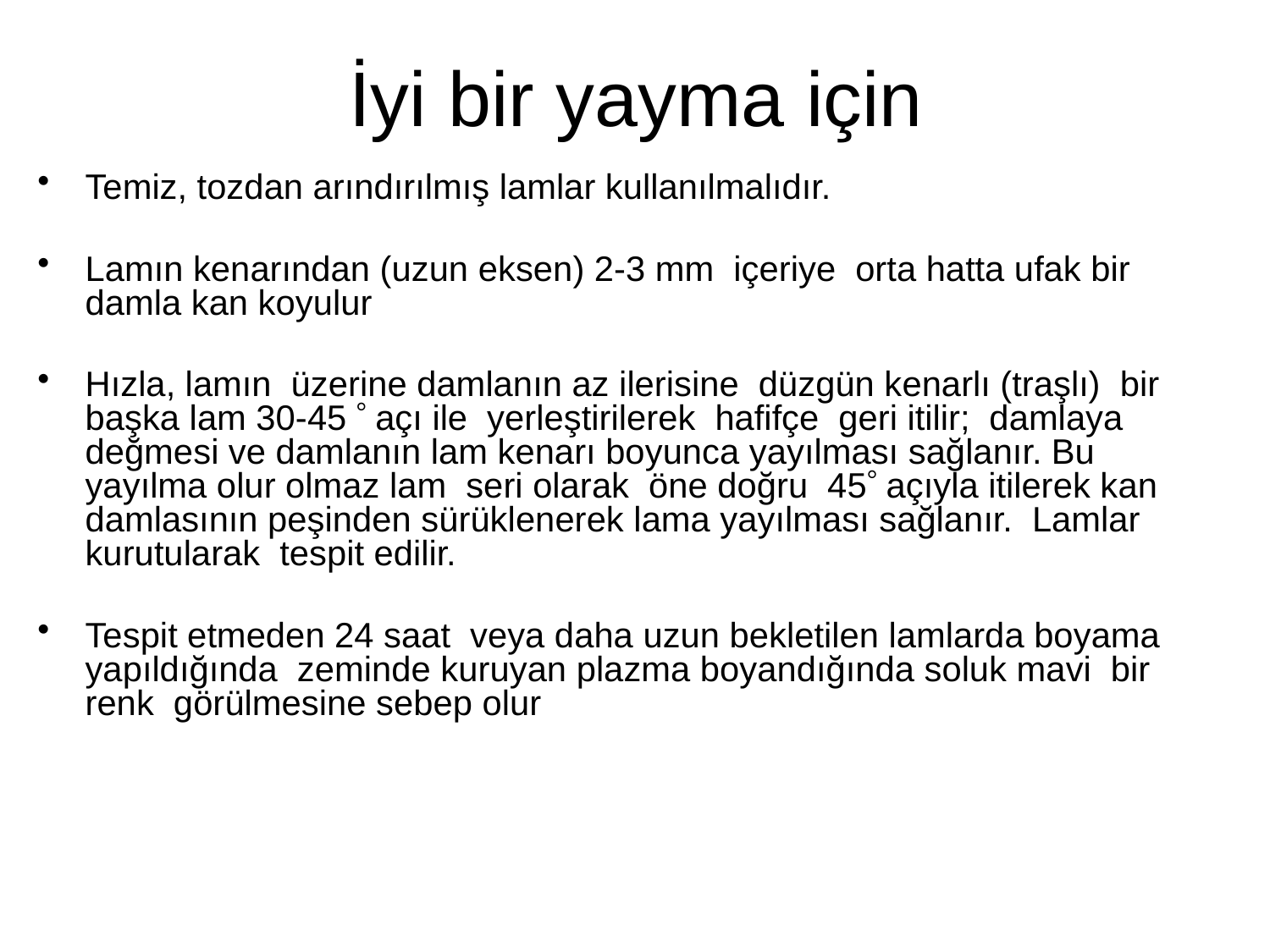

# İyi bir yayma için
Temiz, tozdan arındırılmış lamlar kullanılmalıdır.

Lamın kenarından (uzun eksen) 2-3 mm  içeriye  orta hatta ufak bir damla kan koyulur

Hızla, lamın  üzerine damlanın az ilerisine  düzgün kenarlı (traşlı)  bir başka lam 30-45 ° açı ile  yerleştirilerek  hafifçe  geri itilir;  damlaya değmesi ve damlanın lam kenarı boyunca yayılması sağlanır. Bu yayılma olur olmaz lam  seri olarak  öne doğru  45° açıyla itilerek kan damlasının peşinden sürüklenerek lama yayılması sağlanır.  Lamlar kurutularak  tespit edilir.

Tespit etmeden 24 saat  veya daha uzun bekletilen lamlarda boyama yapıldığında  zeminde kuruyan plazma boyandığında soluk mavi  bir renk  görülmesine sebep olur